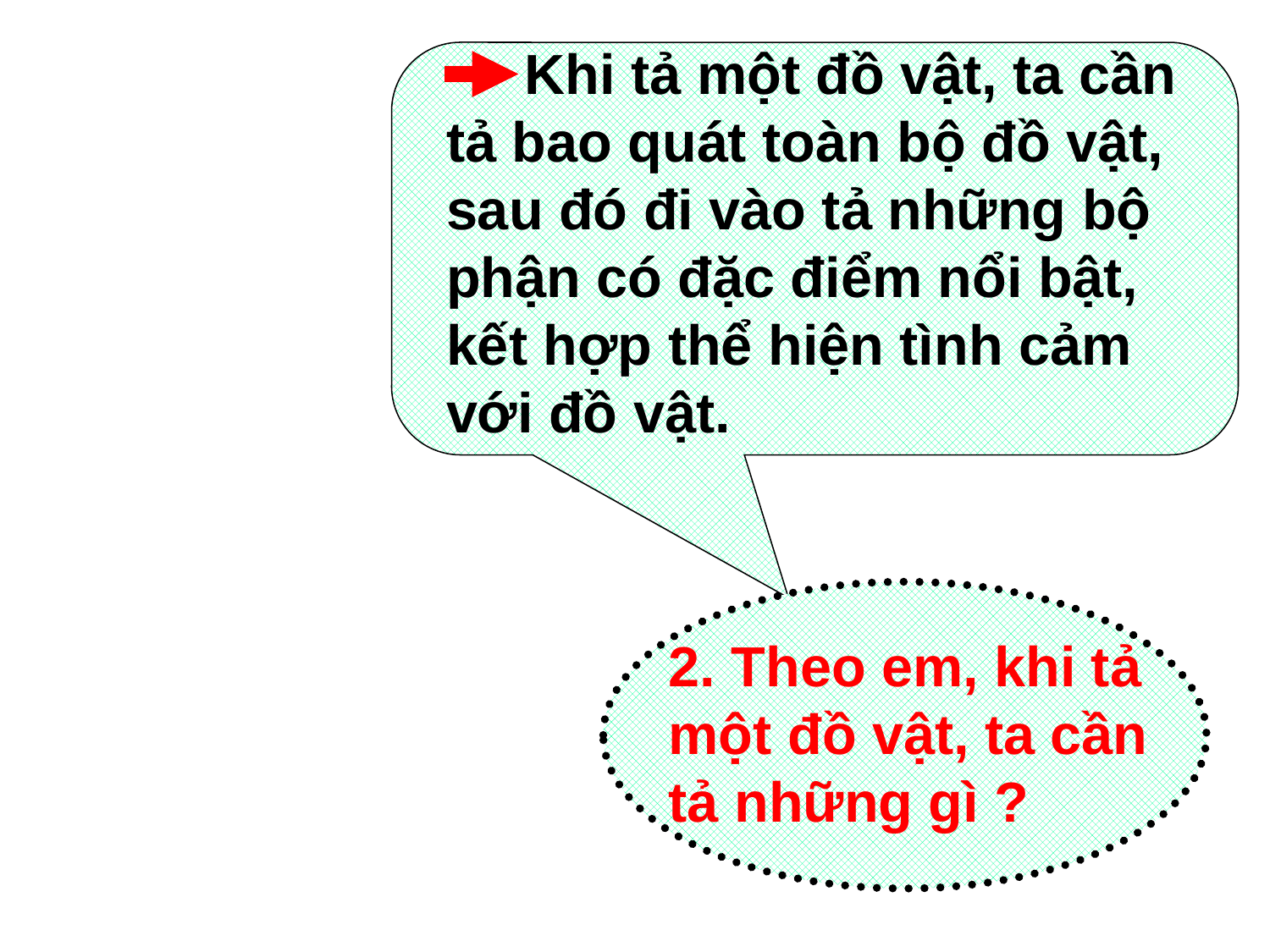

Khi tả một đồ vật, ta cần tả bao quát toàn bộ đồ vật, sau đó đi vào tả những bộ phận có đặc điểm nổi bật, kết hợp thể hiện tình cảm với đồ vật.

2. Theo em, khi tả một đồ vật, ta cần tả những gì ?